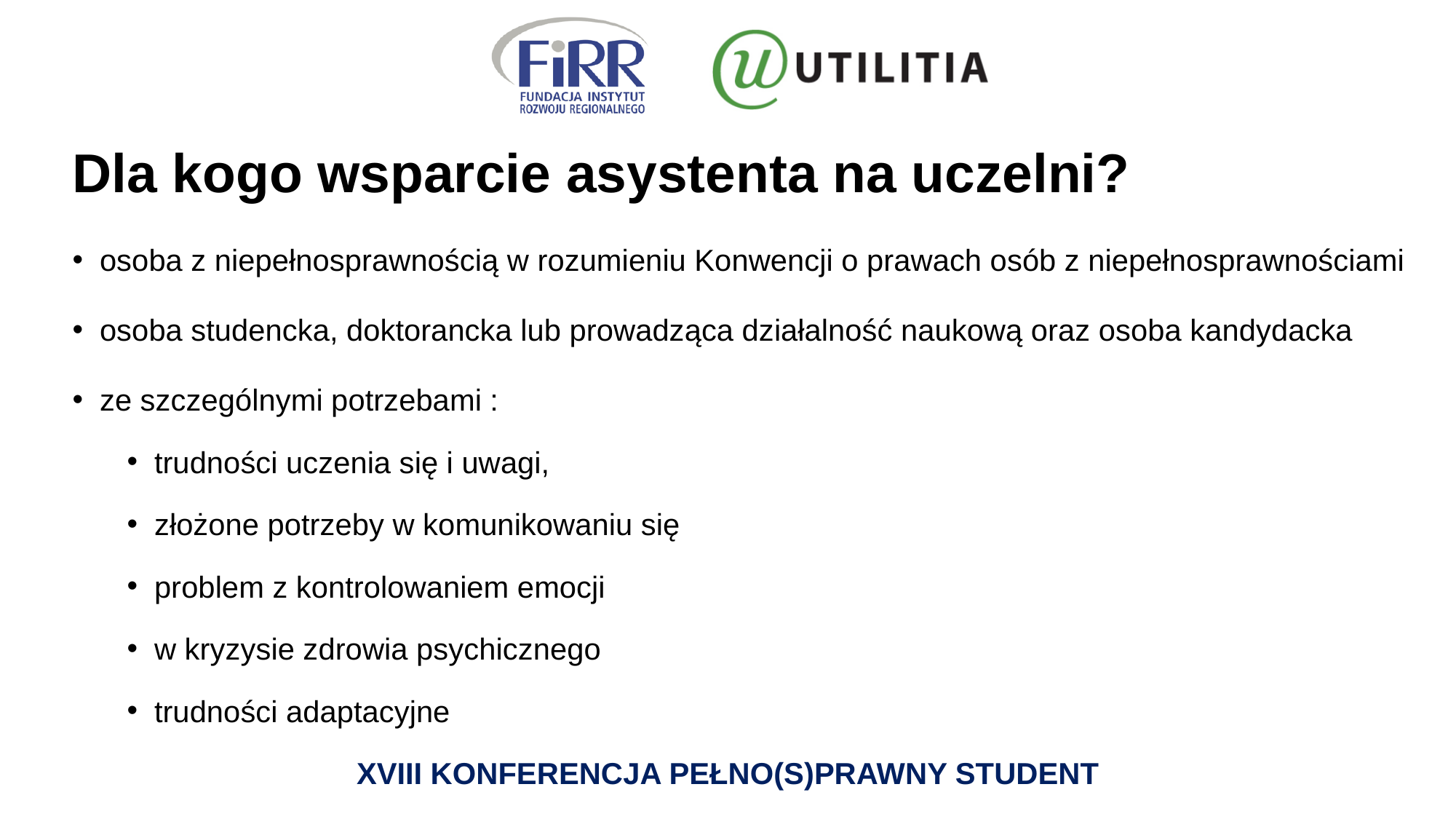

# Dla kogo wsparcie asystenta na uczelni?
osoba z niepełnosprawnością w rozumieniu Konwencji o prawach osób z niepełnosprawnościami
osoba studencka, doktorancka lub prowadząca działalność naukową oraz osoba kandydacka
ze szczególnymi potrzebami :
trudności uczenia się i uwagi,
złożone potrzeby w komunikowaniu się
problem z kontrolowaniem emocji
w kryzysie zdrowia psychicznego
trudności adaptacyjne